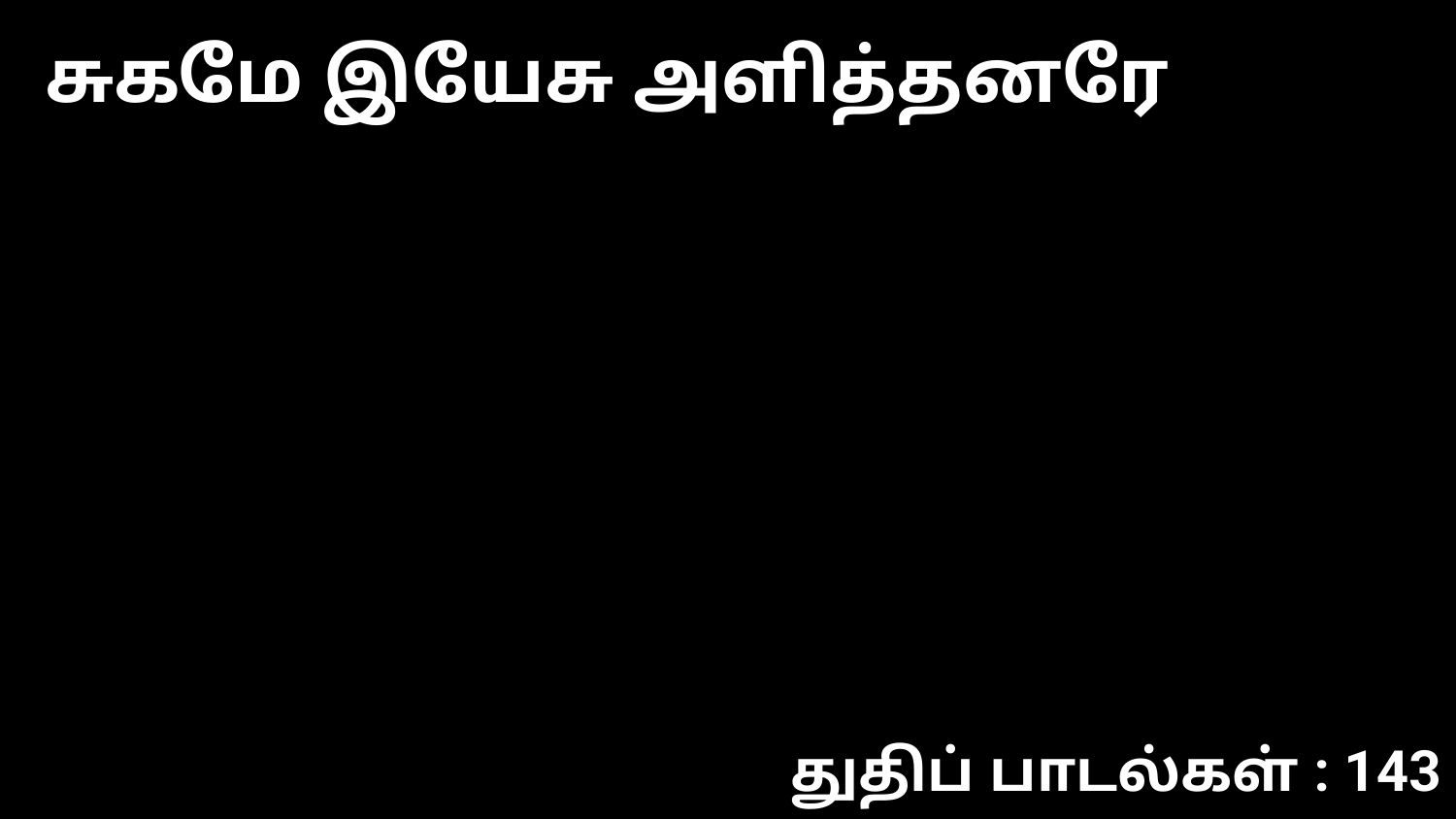

சுகமே இயேசு அளித்தனரே
துதிப் பாடல்கள் : 143